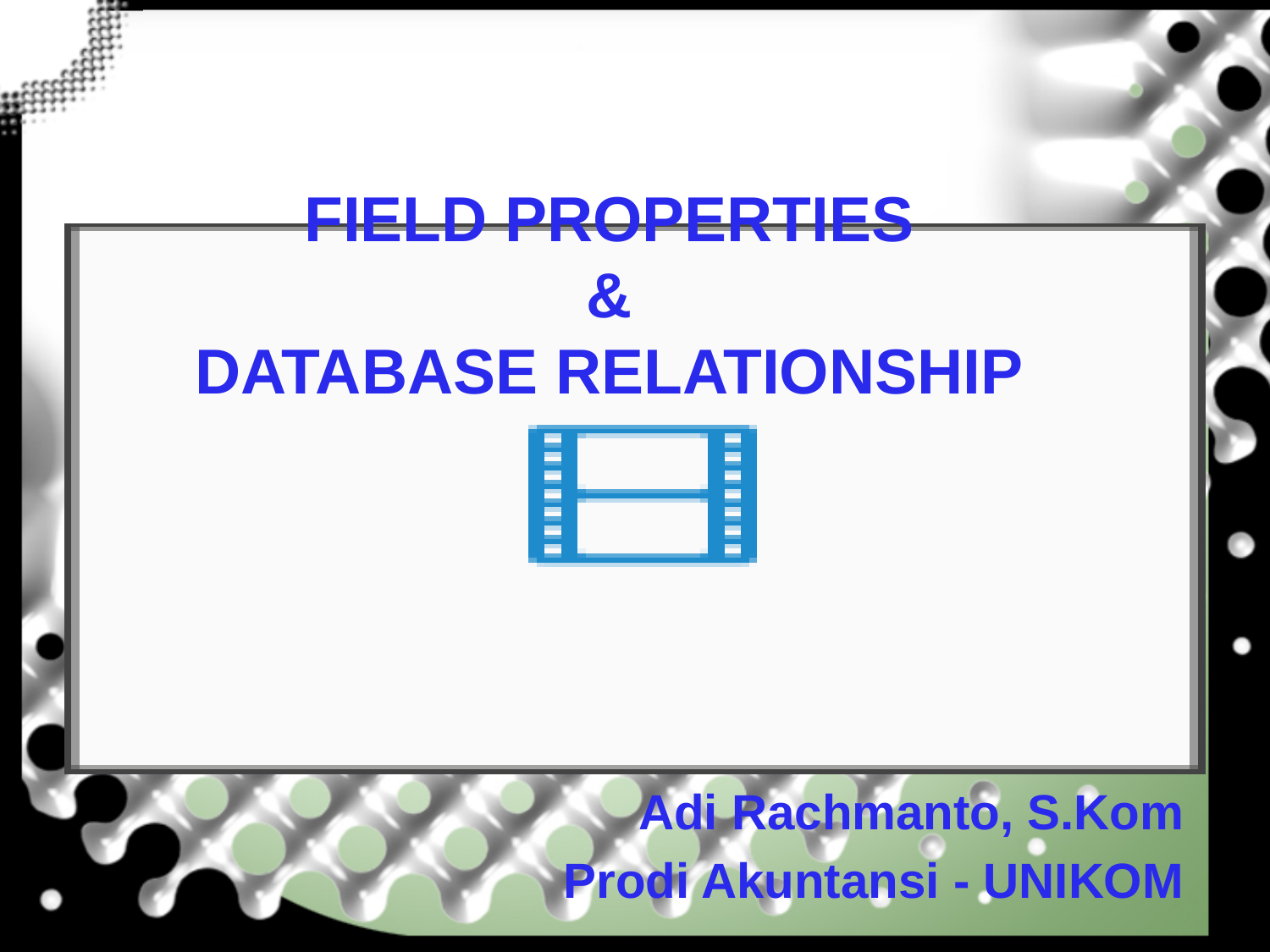

# FIELD PROPERTIES & DATABASE RELATIONSHIP
Adi Rachmanto, S.Kom
Prodi Akuntansi - UNIKOM